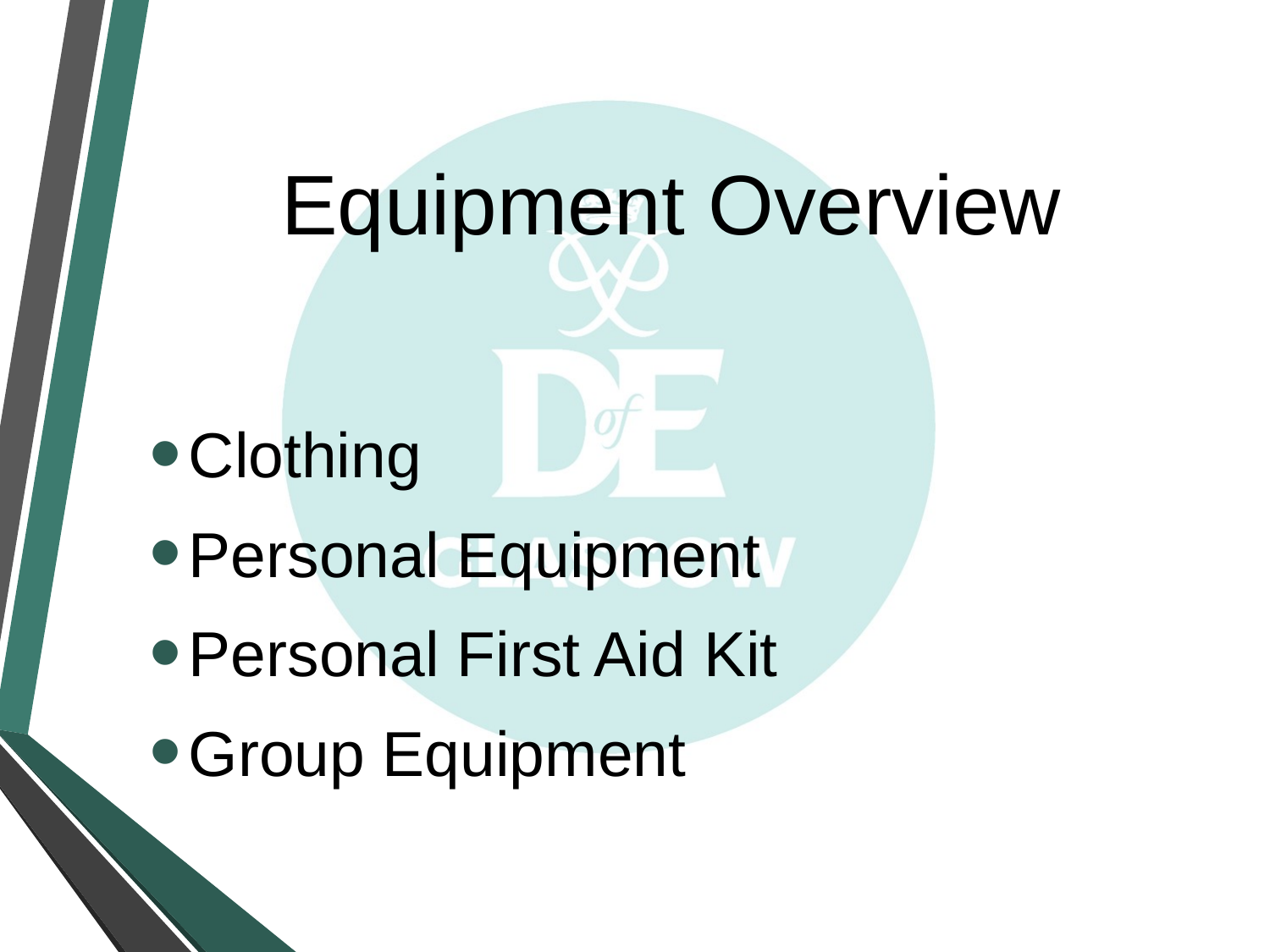

# Equipment Overview
Clothing
Personal Equipment
Personal First Aid Kit
Group Equipment